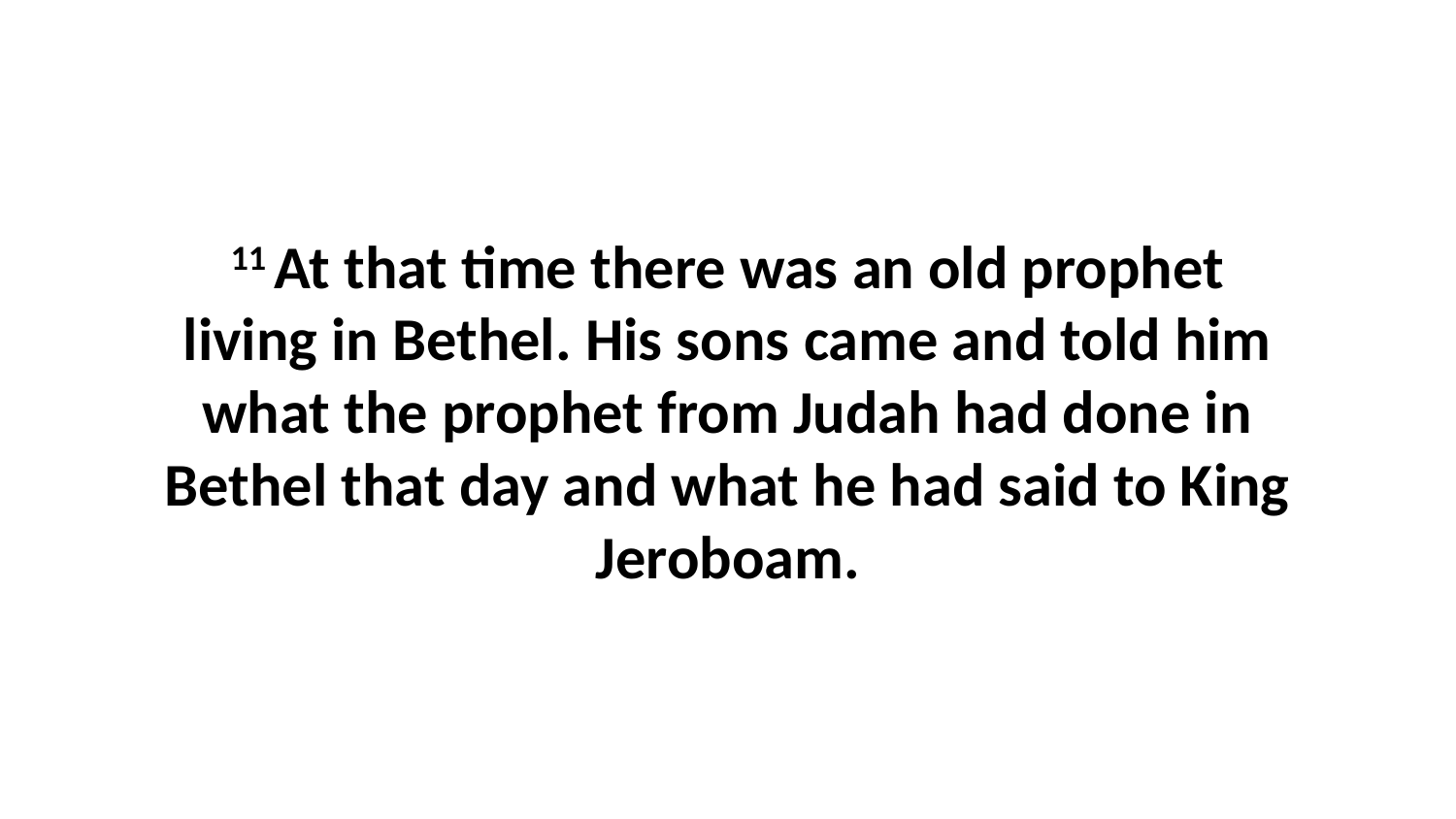

11 At that time there was an old prophet living in Bethel. His sons came and told him what the prophet from Judah had done in Bethel that day and what he had said to King Jeroboam.